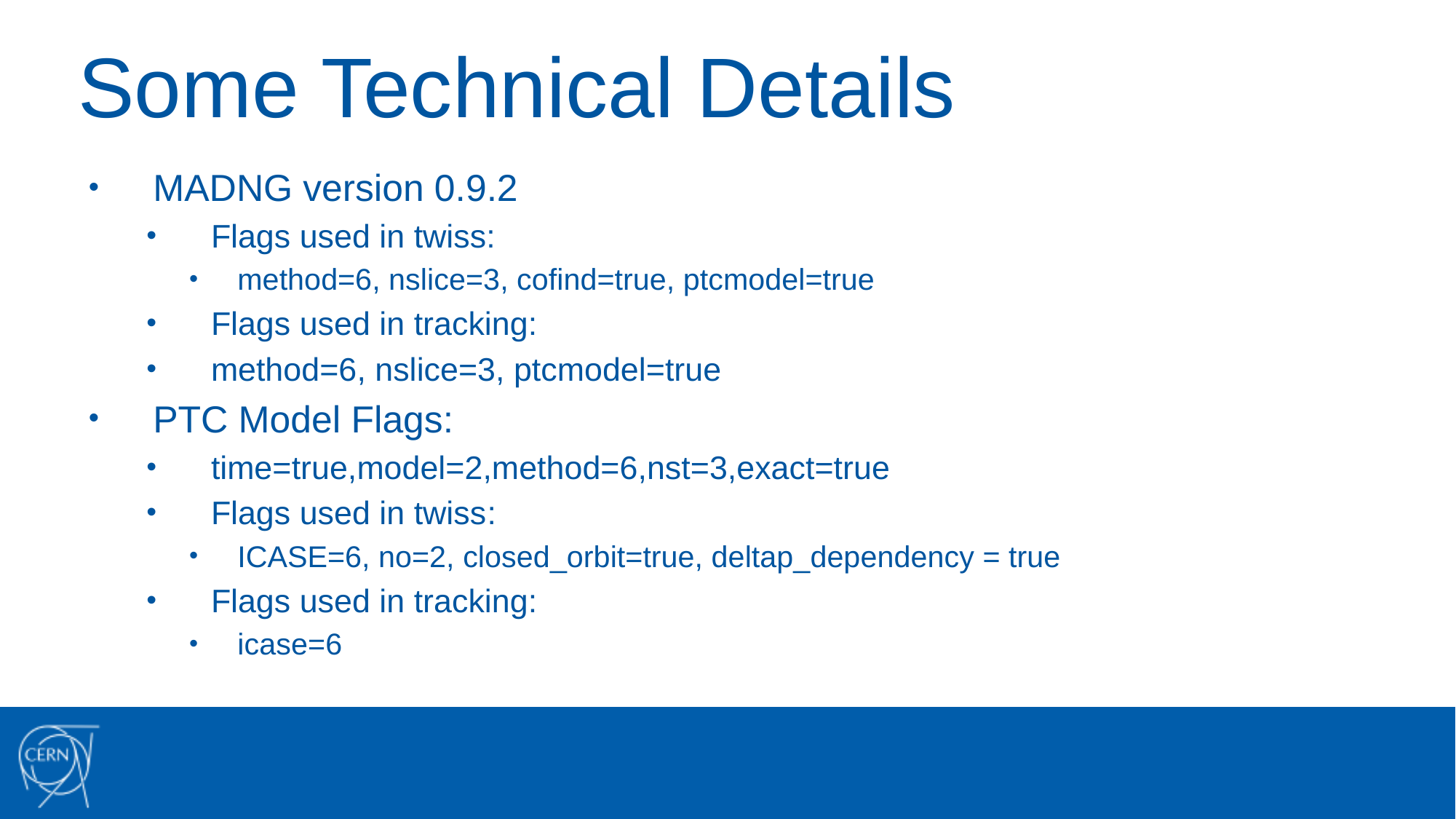

# Some Technical Details
MADNG version 0.9.2
Flags used in twiss:
method=6, nslice=3, cofind=true, ptcmodel=true
Flags used in tracking:
method=6, nslice=3, ptcmodel=true
PTC Model Flags:
time=true,model=2,method=6,nst=3,exact=true
Flags used in twiss:
ICASE=6, no=2, closed_orbit=true, deltap_dependency = true
Flags used in tracking:
icase=6